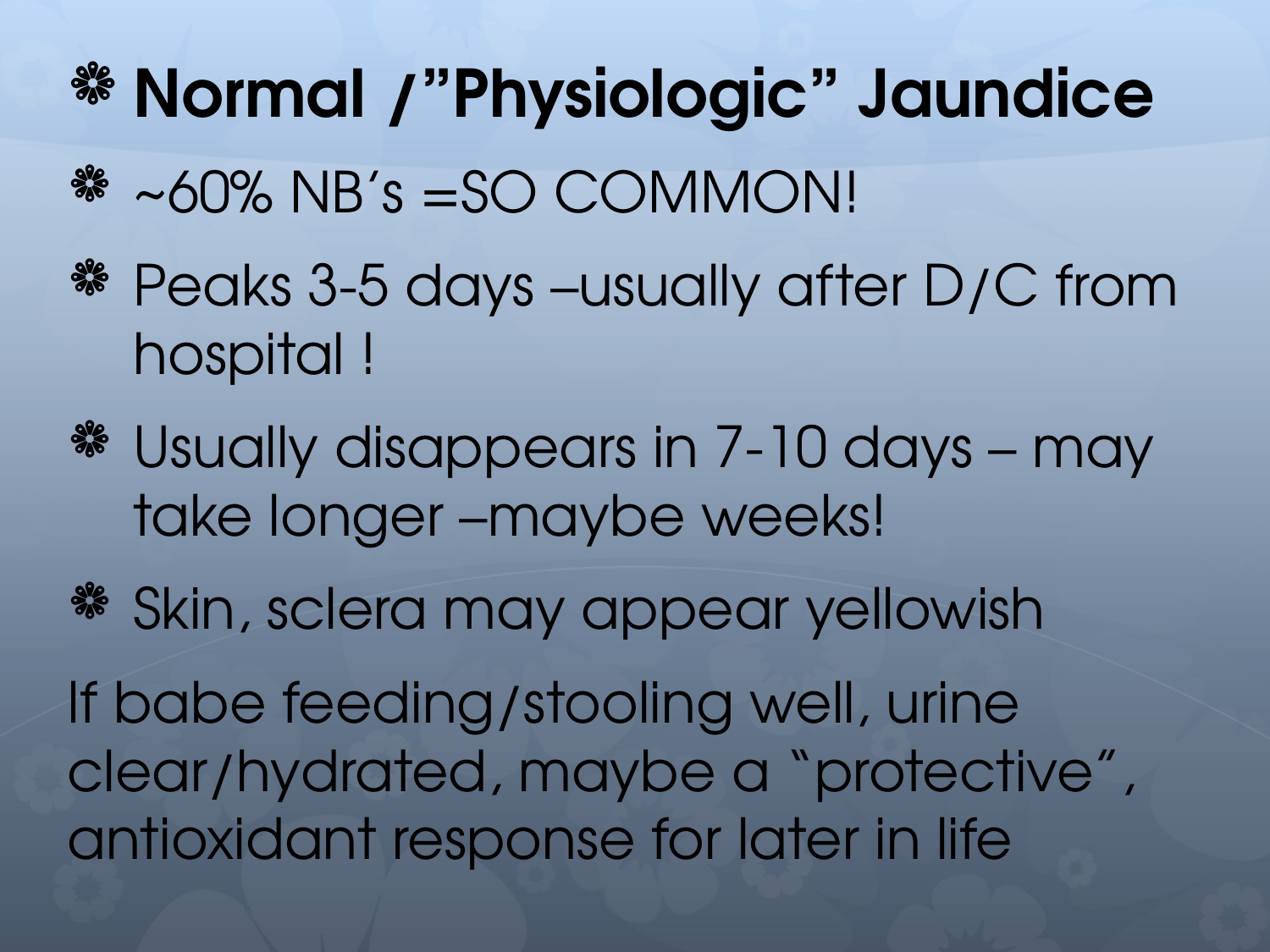

Normal /”Physiologic” Jaundice
~60% NB’s =SO COMMON!
Peaks 3-5 days –usually after D/C from hospital !
Usually disappears in 7-10 days – may take longer –maybe weeks!
Skin, sclera may appear yellowish
If babe feeding/stooling well, urine clear/hydrated, maybe a “protective”, antioxidant response for later in life